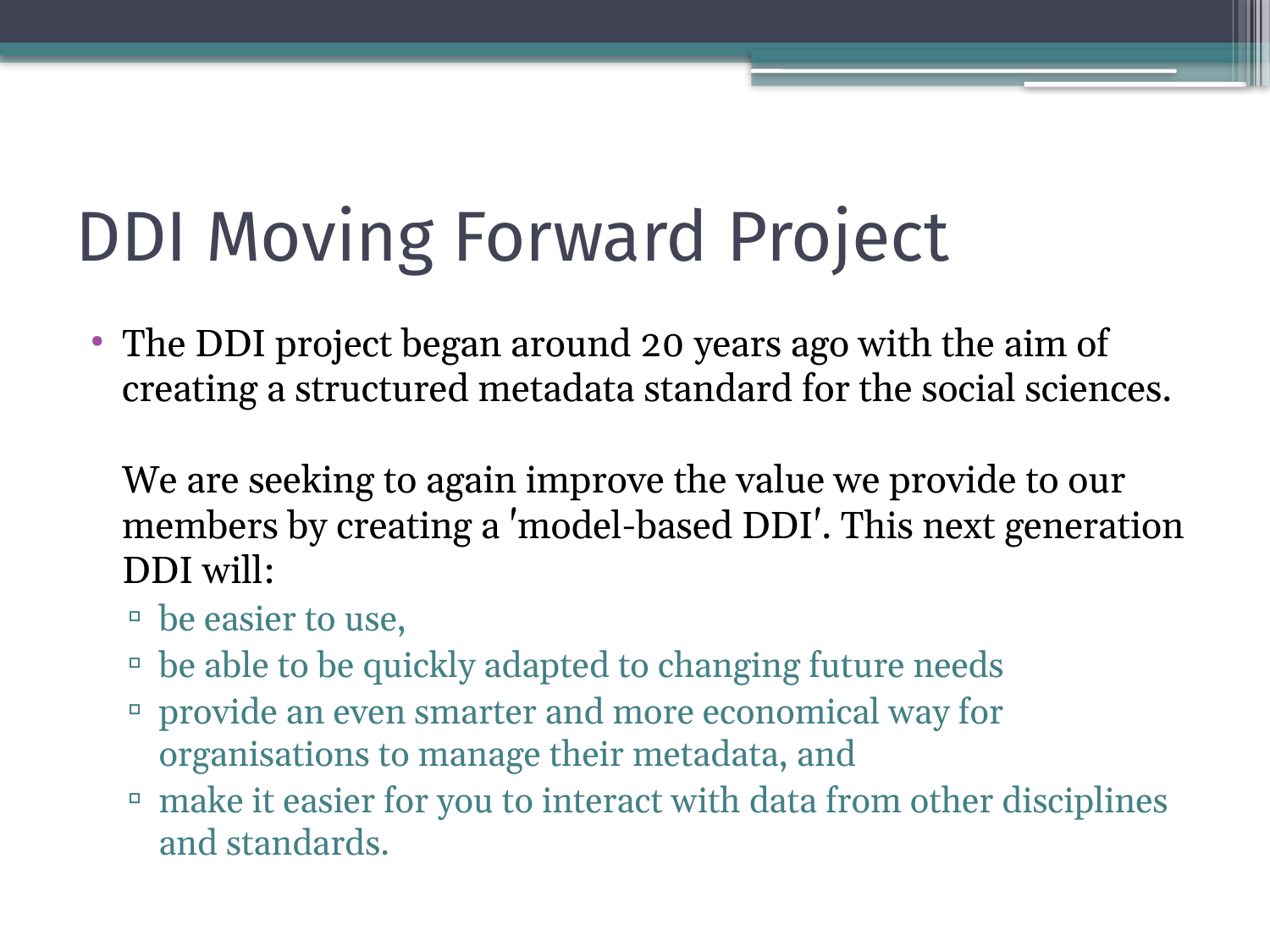

# DDI Moving Forward Project
The DDI project began around 20 years ago with the aim of creating a structured metadata standard for the social sciences.
We are seeking to again improve the value we provide to our members by creating a 'model-based DDI'. This next generation DDI will:
be easier to use,
be able to be quickly adapted to changing future needs
provide an even smarter and more economical way for organisations to manage their metadata, and
make it easier for you to interact with data from other disciplines and standards.